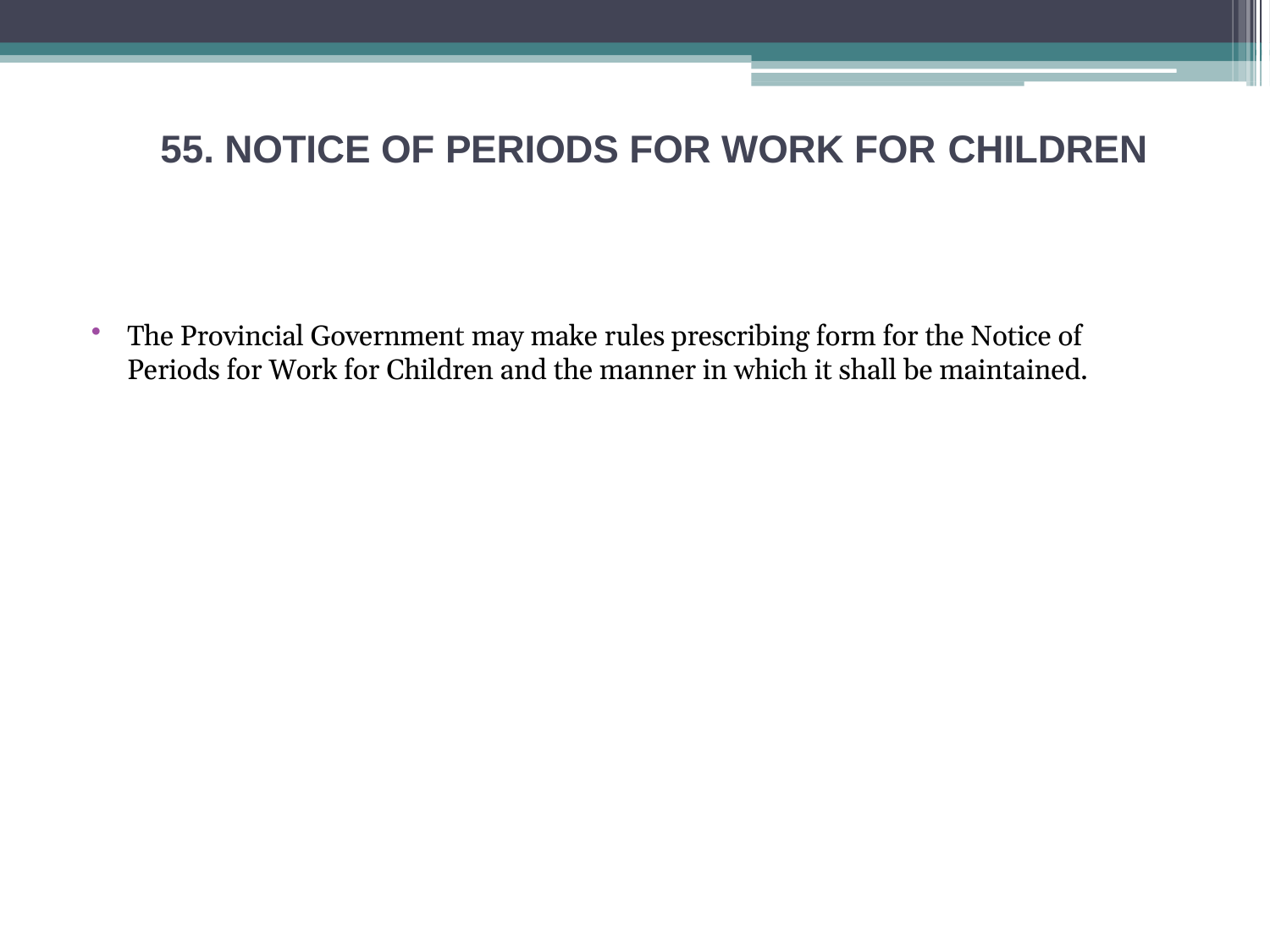

# 55. NOTICE OF PERIODS FOR WORK FOR CHILDREN
The Provincial Government may make rules prescribing form for the Notice of  Periods for Work for Children and the manner in which it shall be maintained.